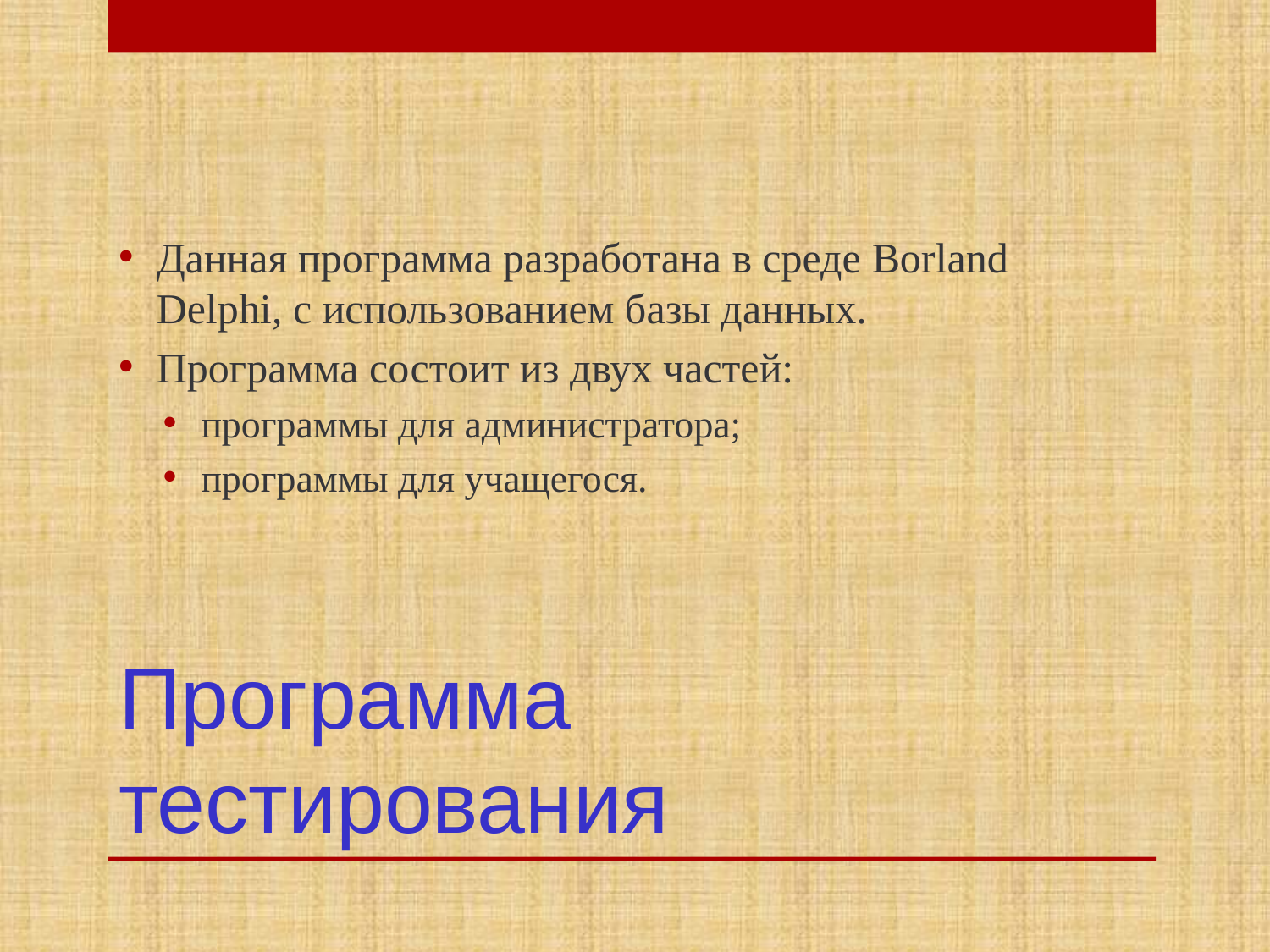

Данная программа разработана в среде Borland Delphi, с использованием базы данных.
Программа состоит из двух частей:
программы для администратора;
программы для учащегося.
# Программа тестирования